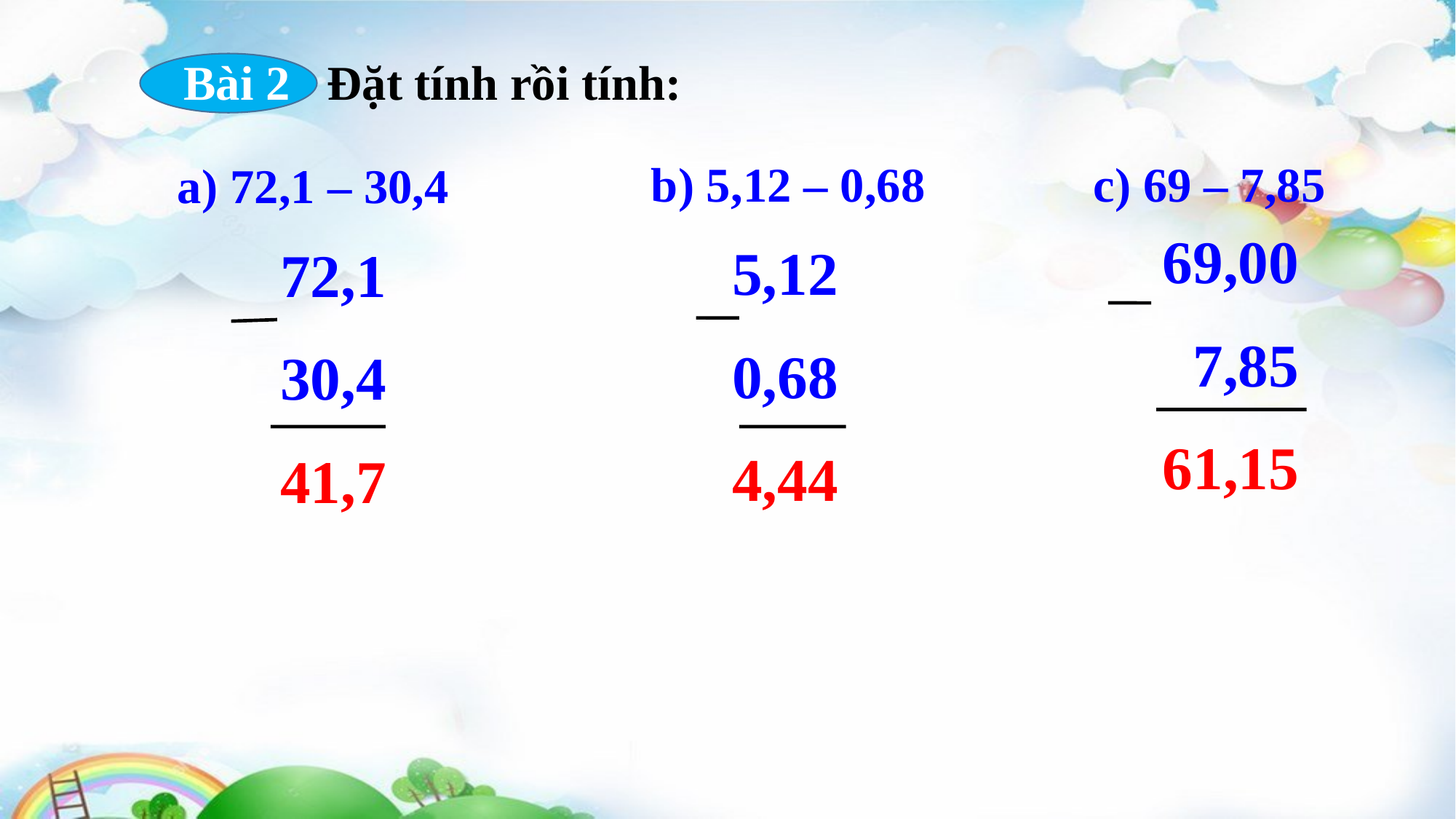

Bài 2   Đặt tính rồi tính:

c) 69 – 7,85
b) 5,12 – 0,68
a) 72,1 – 30,4
      69,00
        7,85
      61,15
      5,12
      0,68
      4,44
     72,1
     30,4
     41,7